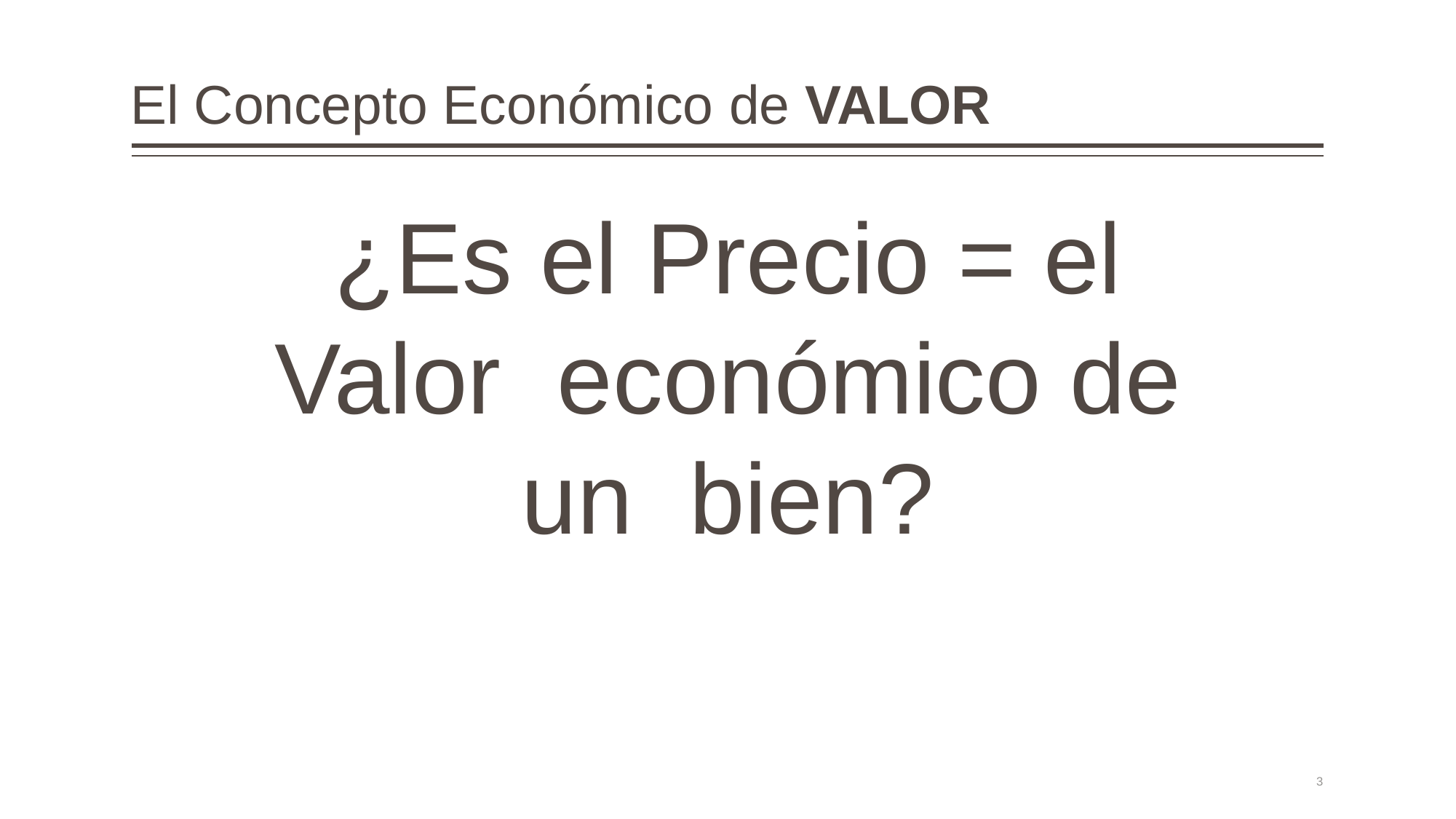

El Concepto Económico de VALOR
¿Es el Precio = el Valor  económico de un  bien?
3